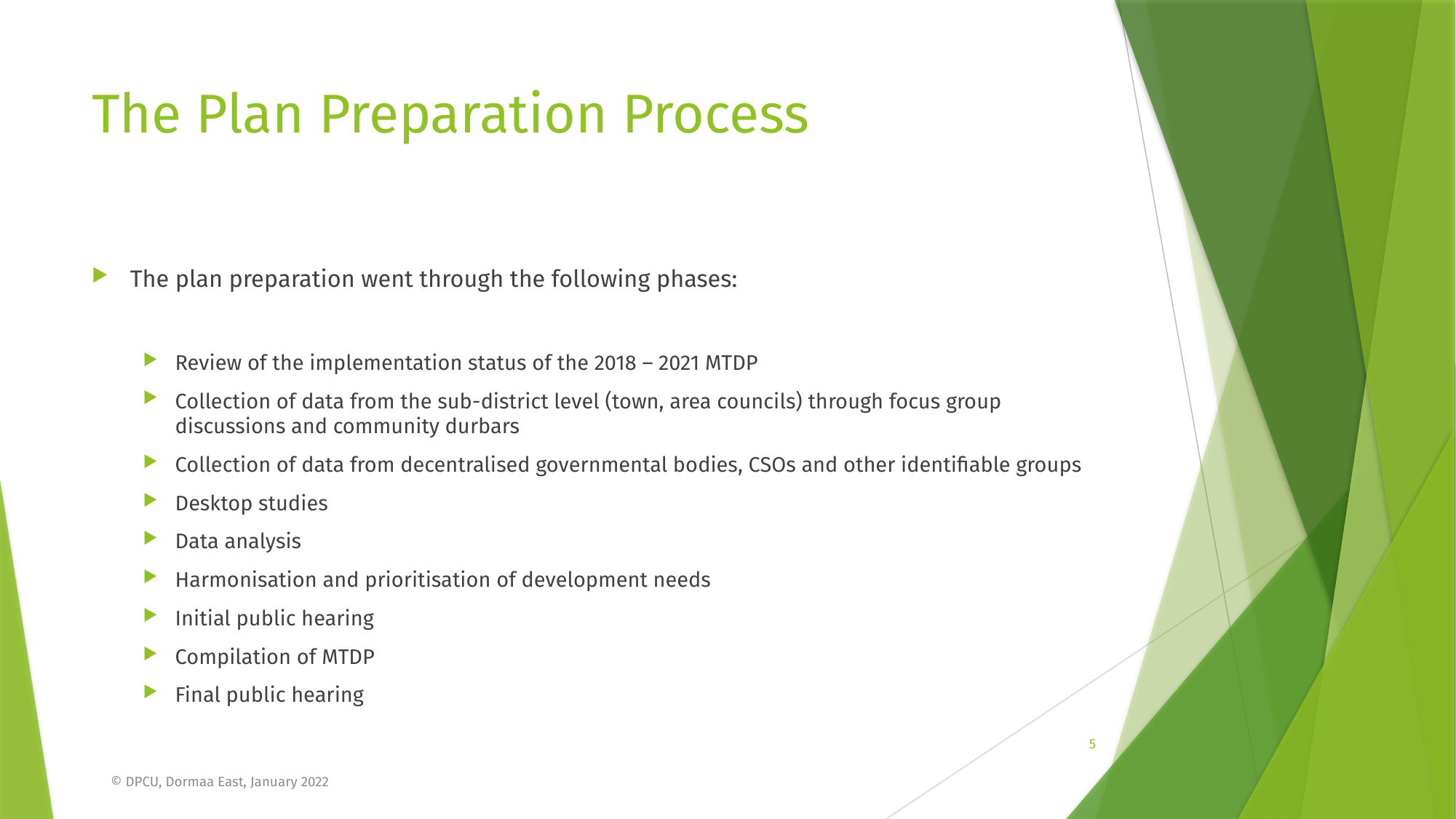

# The Plan Preparation Process
The plan preparation went through the following phases:

Review of the implementation status of the 2018 – 2021 MTDP
Collection of data from the sub-district level (town, area councils) through focus group discussions and community durbars
Collection of data from decentralised governmental bodies, CSOs and other identifiable groups
Desktop studies
Data analysis
Harmonisation and prioritisation of development needs
Initial public hearing
Compilation of MTDP
Final public hearing

5
© DPCU, Dormaa East, January 2022